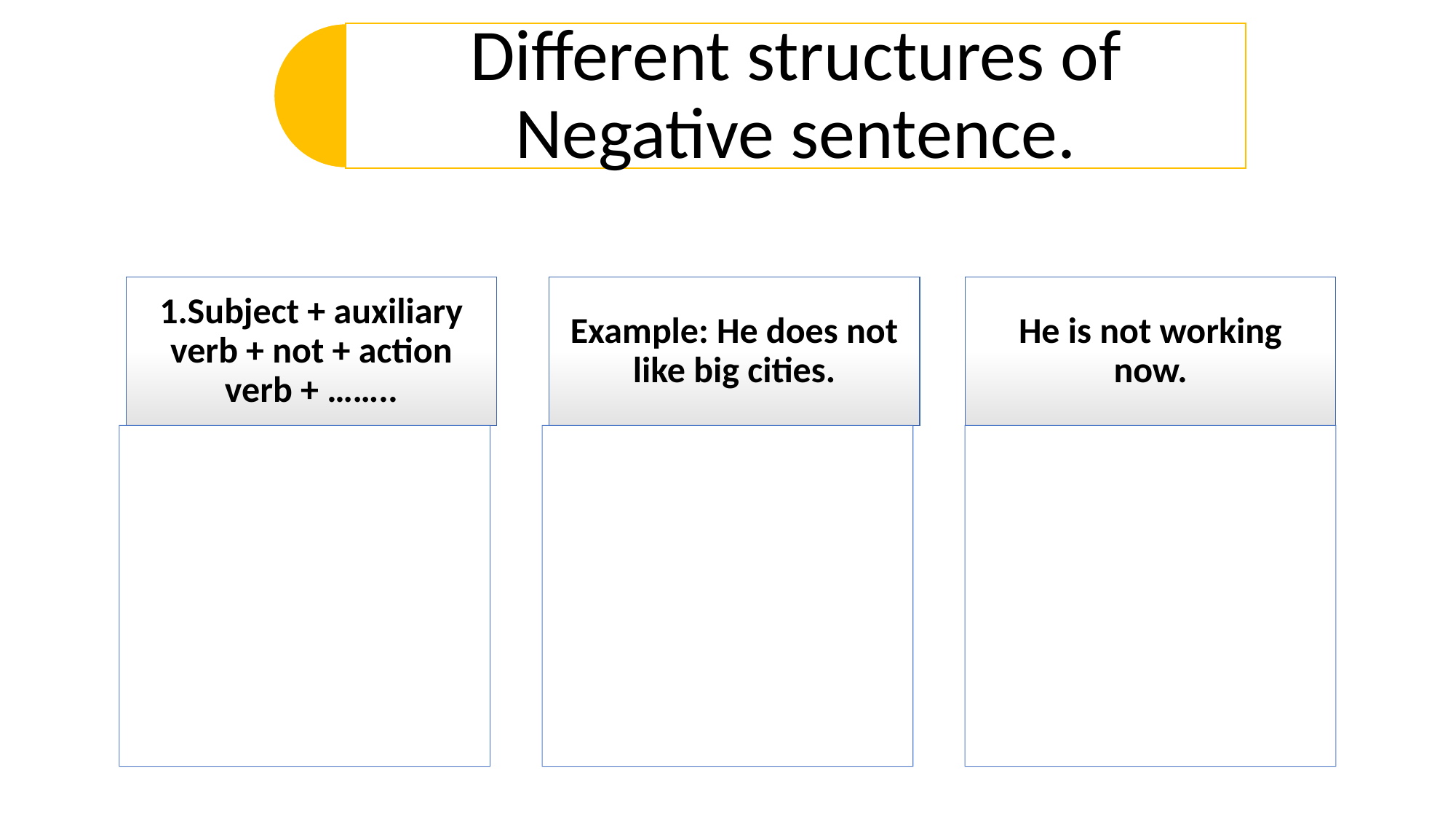

Different structures of Negative sentence.
1.Subject + auxiliary verb + not + action verb + ……..
Example: He does not like big cities.
He is not working now.